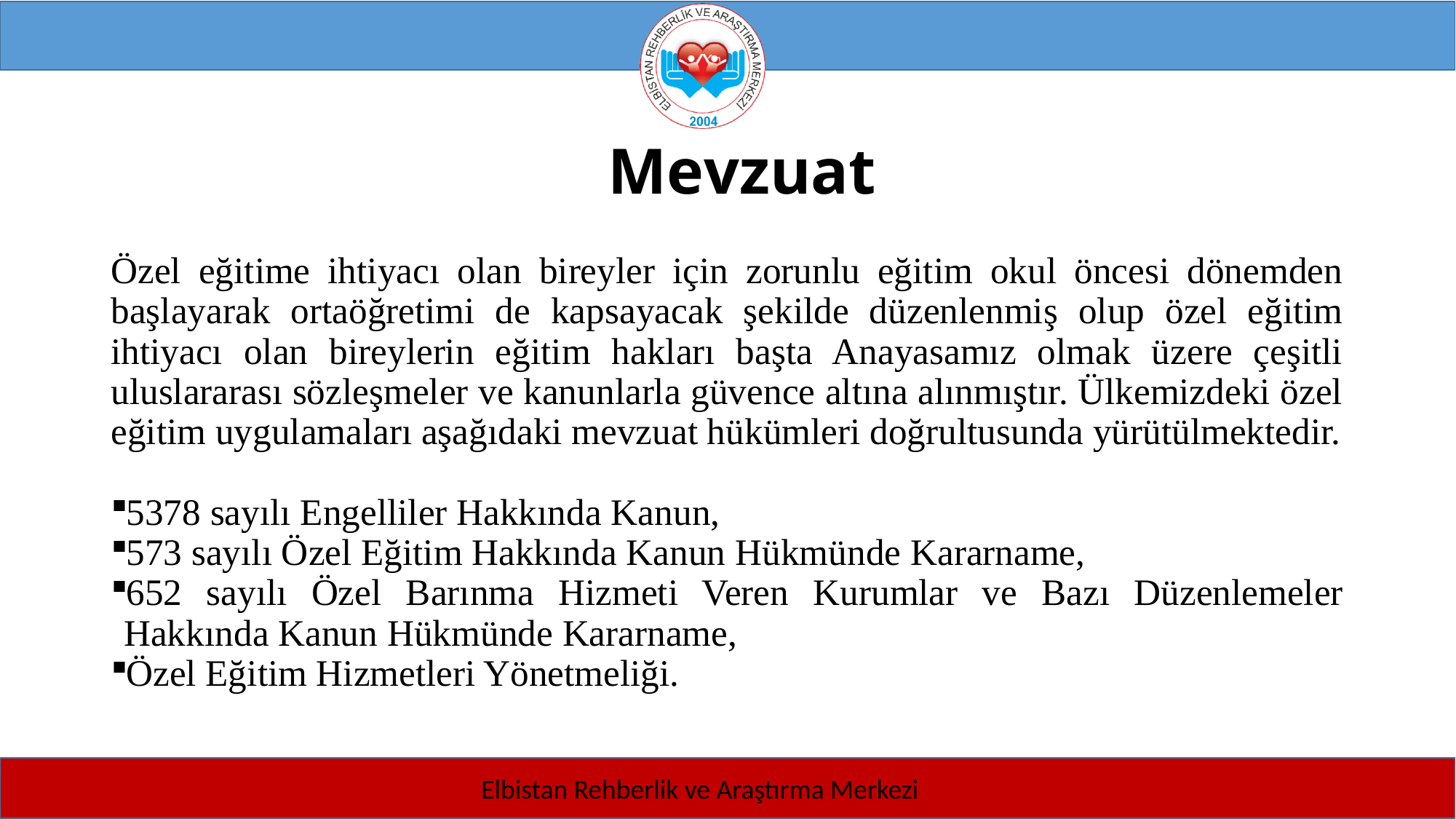

# Mevzuat
Özel eğitime ihtiyacı olan bireyler için zorunlu eğitim okul öncesi dönemden başlayarak ortaöğretimi de kapsayacak şekilde düzenlenmiş olup özel eğitim ihtiyacı olan bireylerin eğitim hakları başta Anayasamız olmak üzere çeşitli uluslararası sözleşmeler ve kanunlarla güvence altına alınmıştır. Ülkemizdeki özel eğitim uygulamaları aşağıdaki mevzuat hükümleri doğrultusunda yürütülmektedir.

5378 sayılı Engelliler Hakkında Kanun,
573 sayılı Özel Eğitim Hakkında Kanun Hükmünde Kararname,
652 sayılı Özel Barınma Hizmeti Veren Kurumlar ve Bazı Düzenlemeler Hakkında Kanun Hükmünde Kararname,
Özel Eğitim Hizmetleri Yönetmeliği.